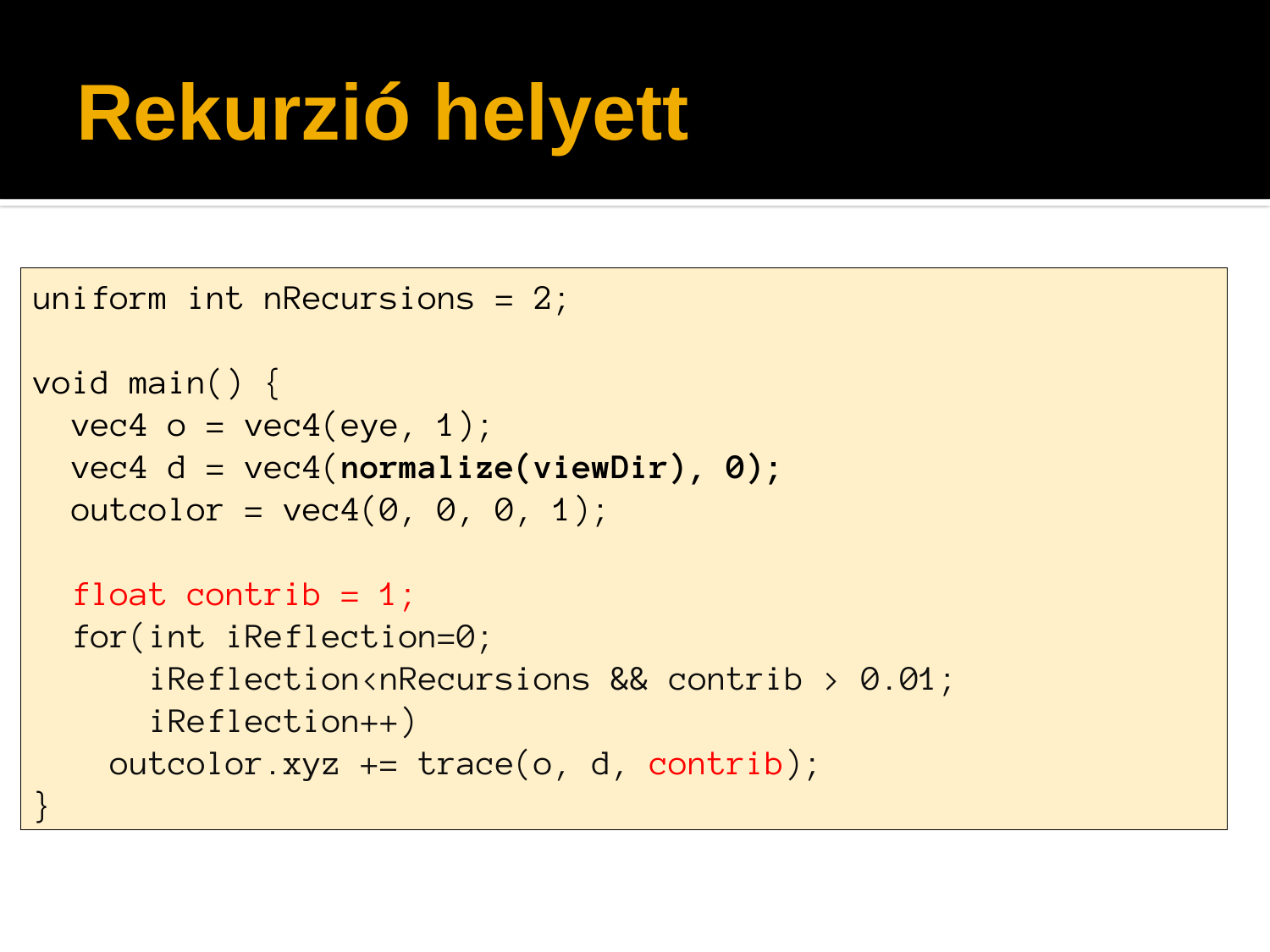

# Rekurzió helyett
uniform int nRecursions = 2;

void main() {
  vec4 o = vec4(eye, 1);
  vec4 d = vec4(normalize(viewDir), 0);
  outcolor = vec4(0, 0, 0, 1);

  float contrib = 1;
  for(int iReflection=0;
      iReflection<nRecursions && contrib > 0.01;
      iReflection++)
    outcolor.xyz += trace(o, d, contrib);
}